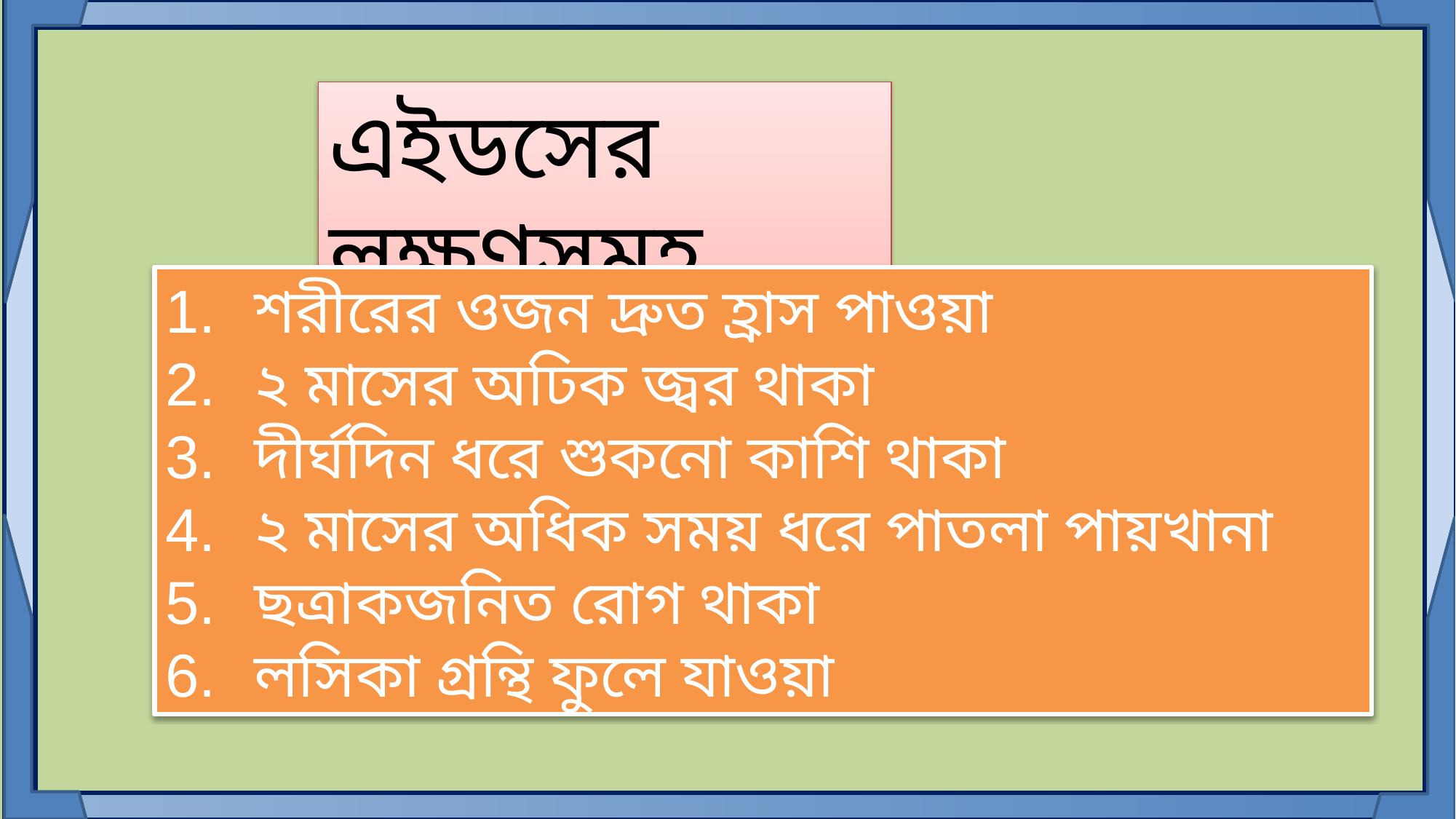

এইডসের লক্ষণসমূহ

শরীরের ওজন দ্রুত হ্রাস পাওয়া
২ মাসের অঢিক জ্বর থাকা
দীর্ঘদিন ধরে শুকনো কাশি থাকা
২ মাসের অধিক সময় ধরে পাতলা পায়খানা
ছত্রাকজনিত রোগ থাকা
লসিকা গ্রন্থি ফুলে যাওয়া